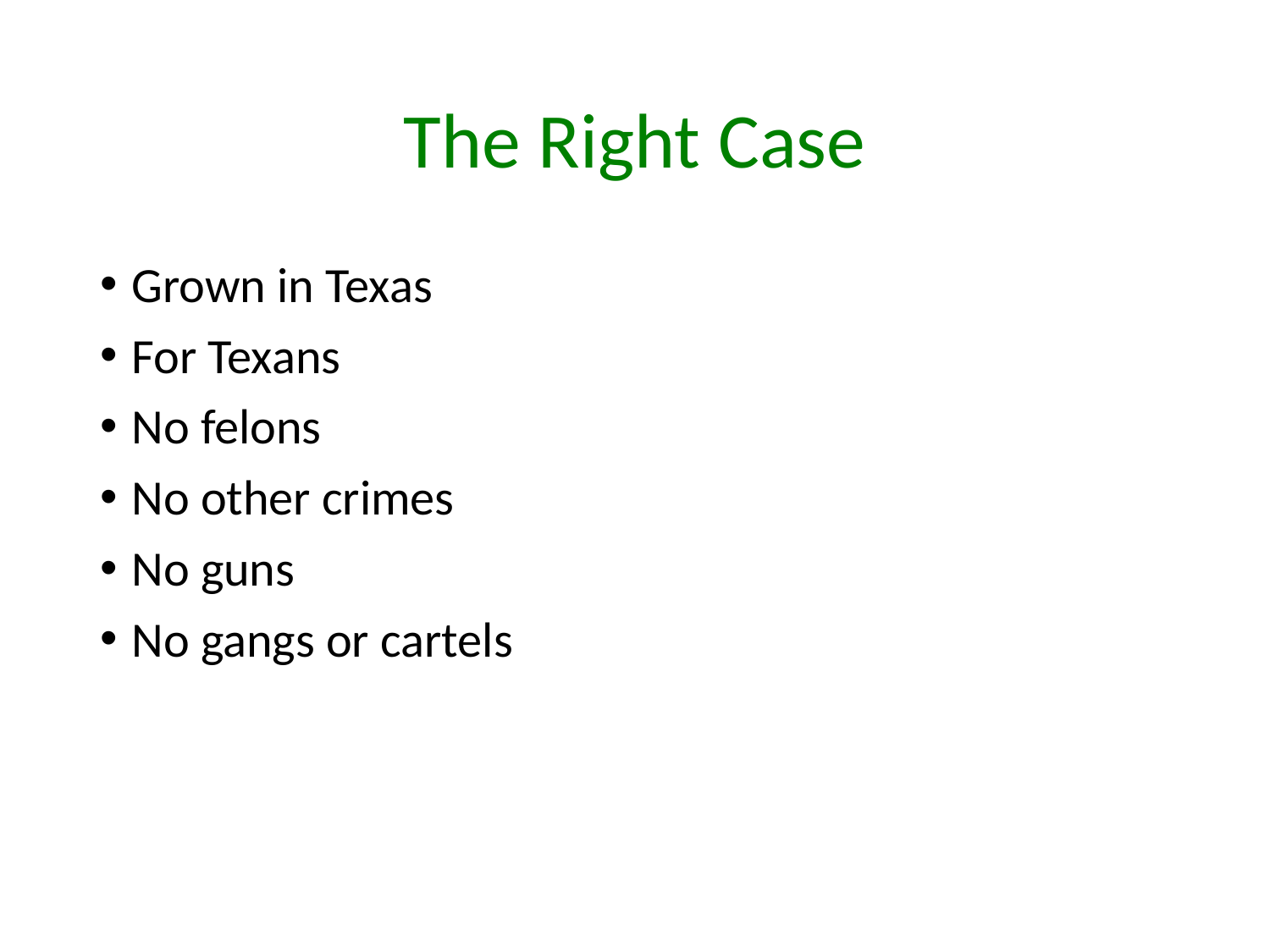

# The Right Case
Grown in Texas
For Texans
No felons
No other crimes
No guns
No gangs or cartels